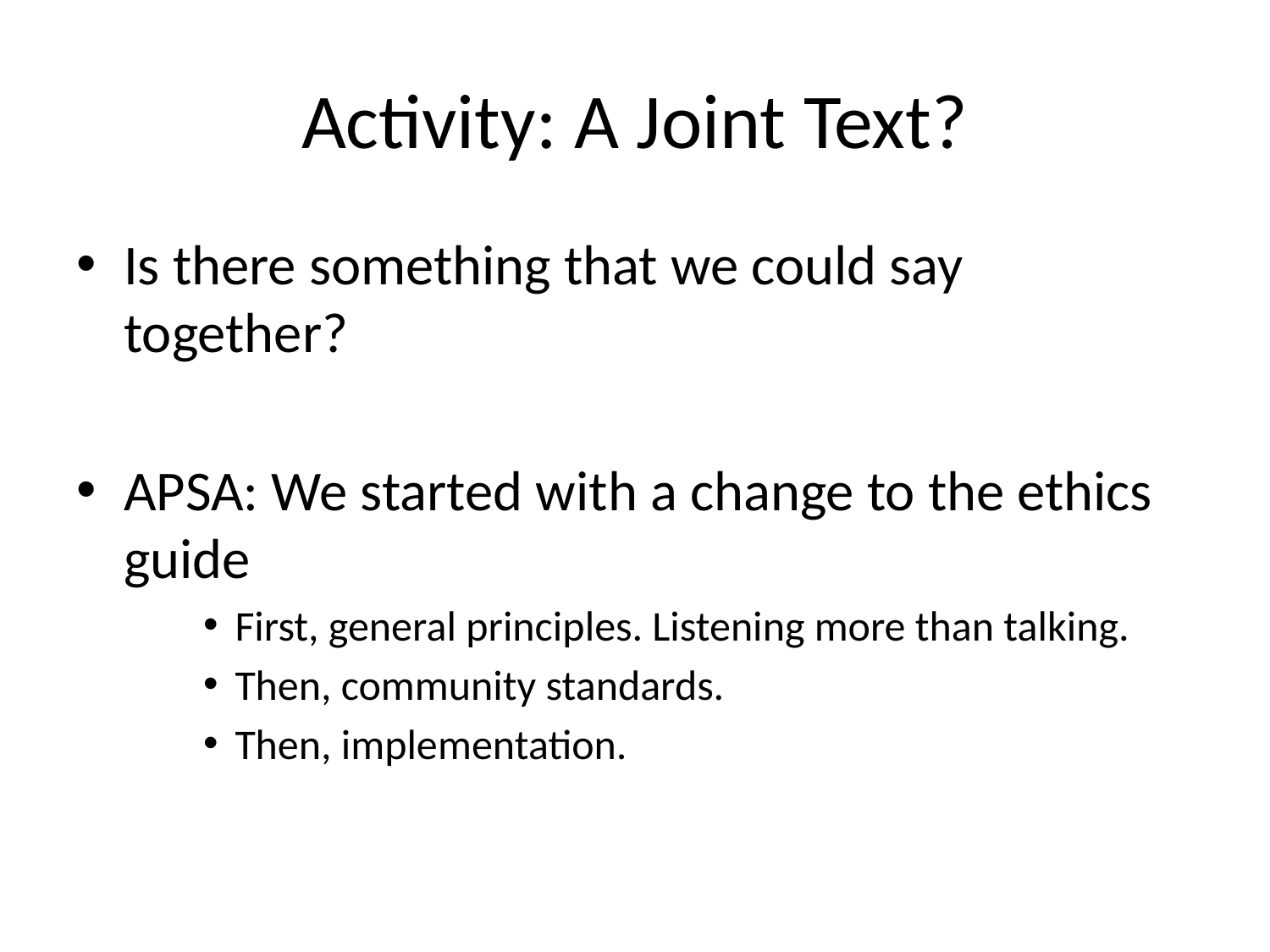

# Activity: A Joint Text?
Is there something that we could say together?

APSA: We started with a change to the ethics guide
First, general principles. Listening more than talking.
Then, community standards.
Then, implementation.